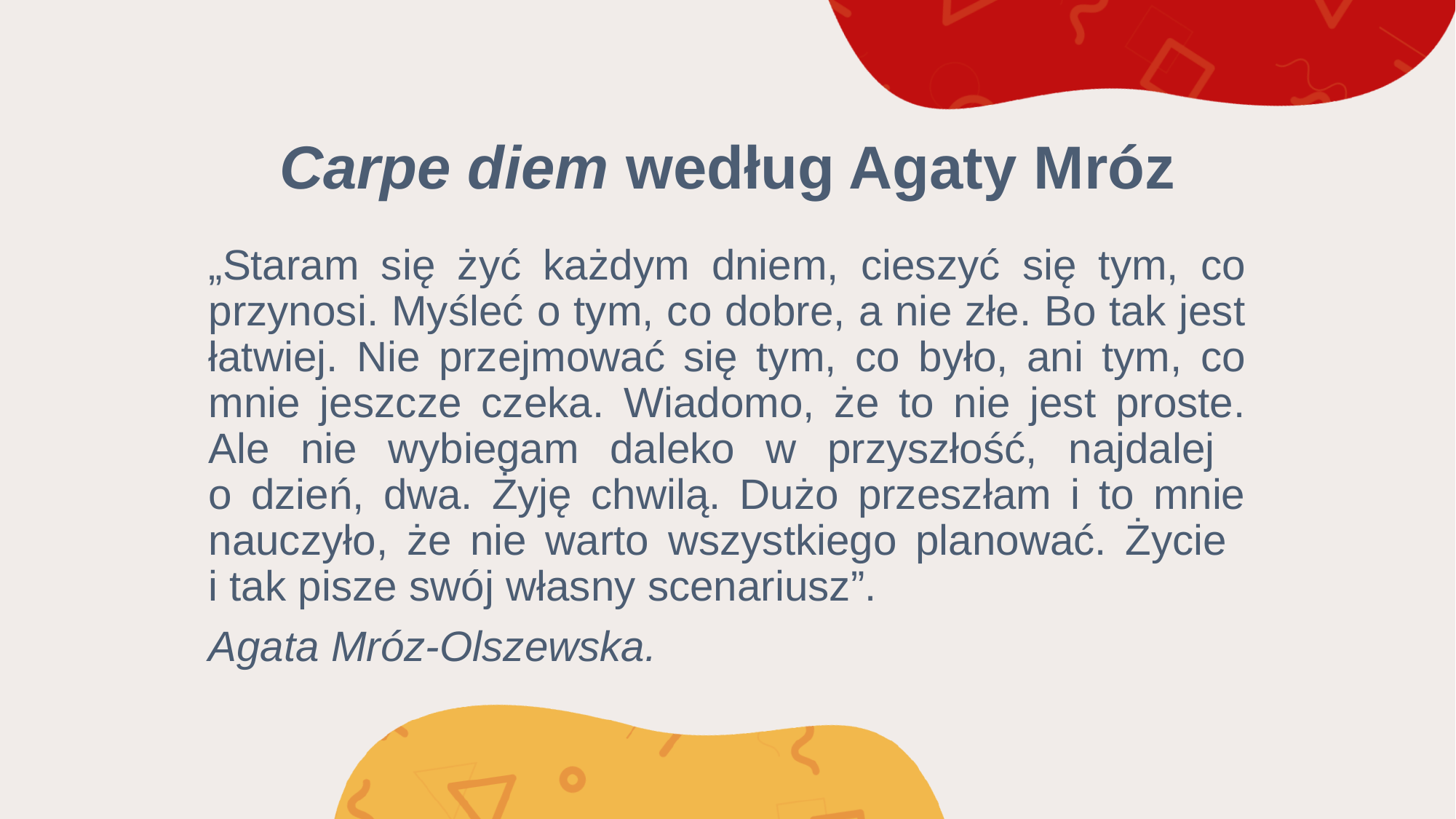

Carpe diem według Agaty Mróz
„Staram się żyć każdym dniem, cieszyć się tym, co przynosi. Myśleć o tym, co dobre, a nie złe. Bo tak jest łatwiej. Nie przejmować się tym, co było, ani tym, co mnie jeszcze czeka. Wiadomo, że to nie jest proste. Ale nie wybiegam daleko w przyszłość, najdalej
o dzień, dwa. Żyję chwilą. Dużo przeszłam i to mnie nauczyło, że nie warto wszystkiego planować. Życie
i tak pisze swój własny scenariusz”.
Agata Mróz-Olszewska.​